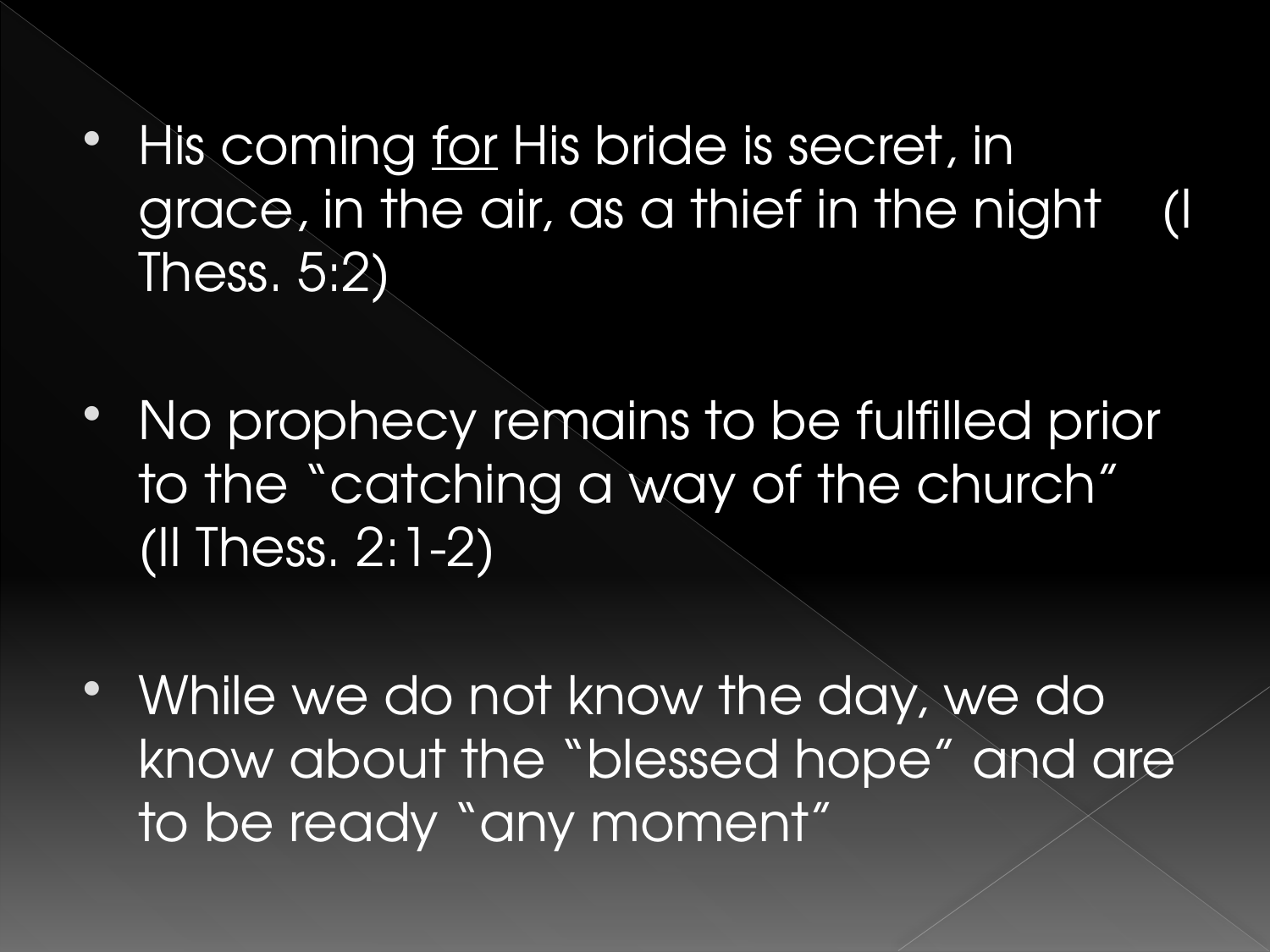

#
His coming for His bride is secret, in grace, in the air, as a thief in the night    (I Thess. 5:2)

No prophecy remains to be fulfilled prior to the “catching a way of the church”   (II Thess. 2:1-2)

While we do not know the day, we do know about the “blessed hope” and are to be ready “any moment”